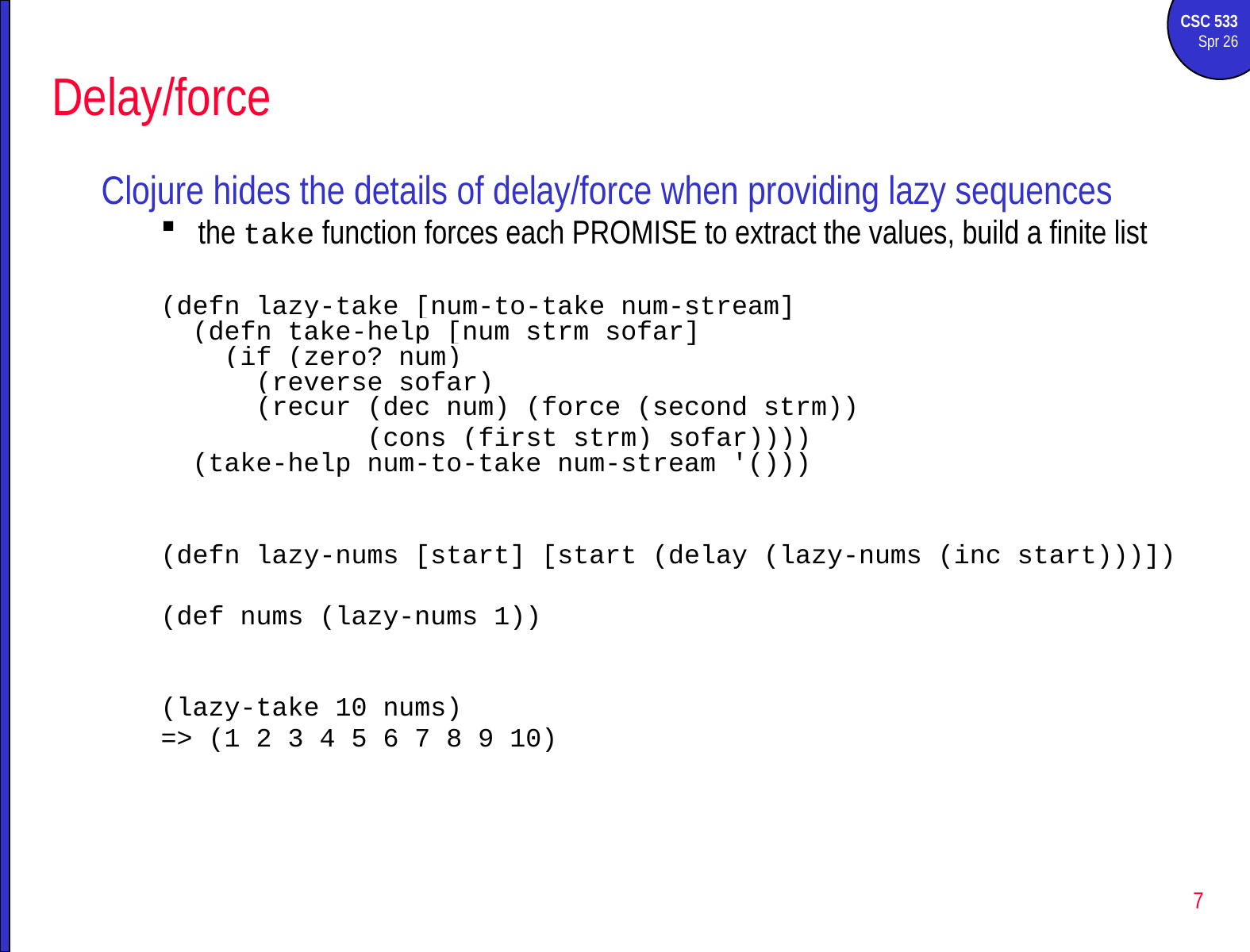

# Delay/force
Clojure hides the details of delay/force when providing lazy sequences
the take function forces each PROMISE to extract the values, build a finite list

(defn lazy-take [num-to-take num-stream]
  (defn take-help [num strm sofar]
    (if (zero? num)
      (reverse sofar)
      (recur (dec num) (force (second strm))
             (cons (first strm) sofar))))
  (take-help num-to-take num-stream '()))

(defn lazy-nums [start] [start (delay (lazy-nums (inc start)))])

(def nums (lazy-nums 1))

(lazy-take 10 nums)
=> (1 2 3 4 5 6 7 8 9 10)

7